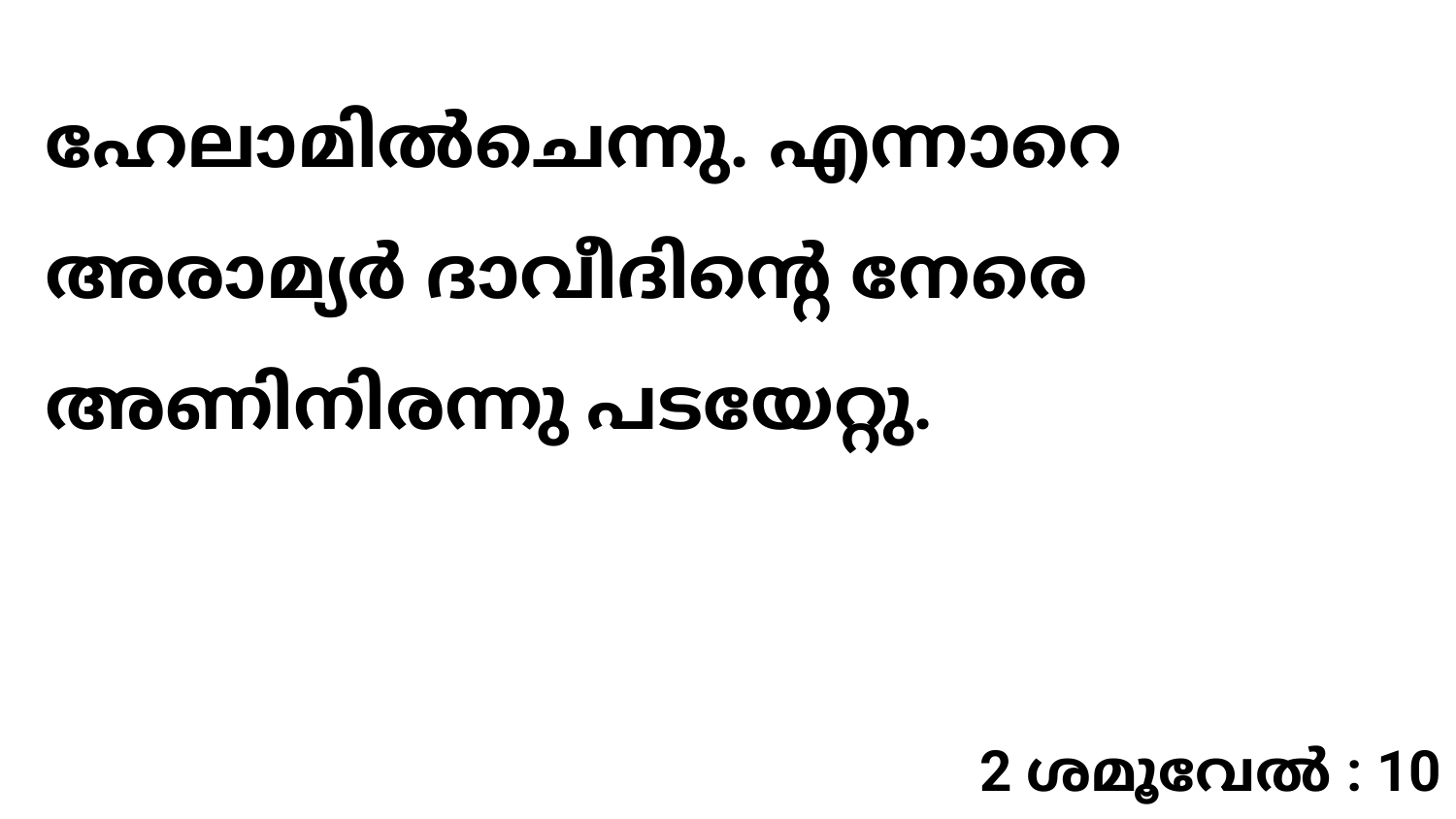

ഹേലാമിൽചെന്നു. എന്നാറെ അരാമ്യർ ദാവീദിന്റെ നേരെ അണിനിരന്നു പടയേറ്റു.
2 ശമൂവേൽ : 10